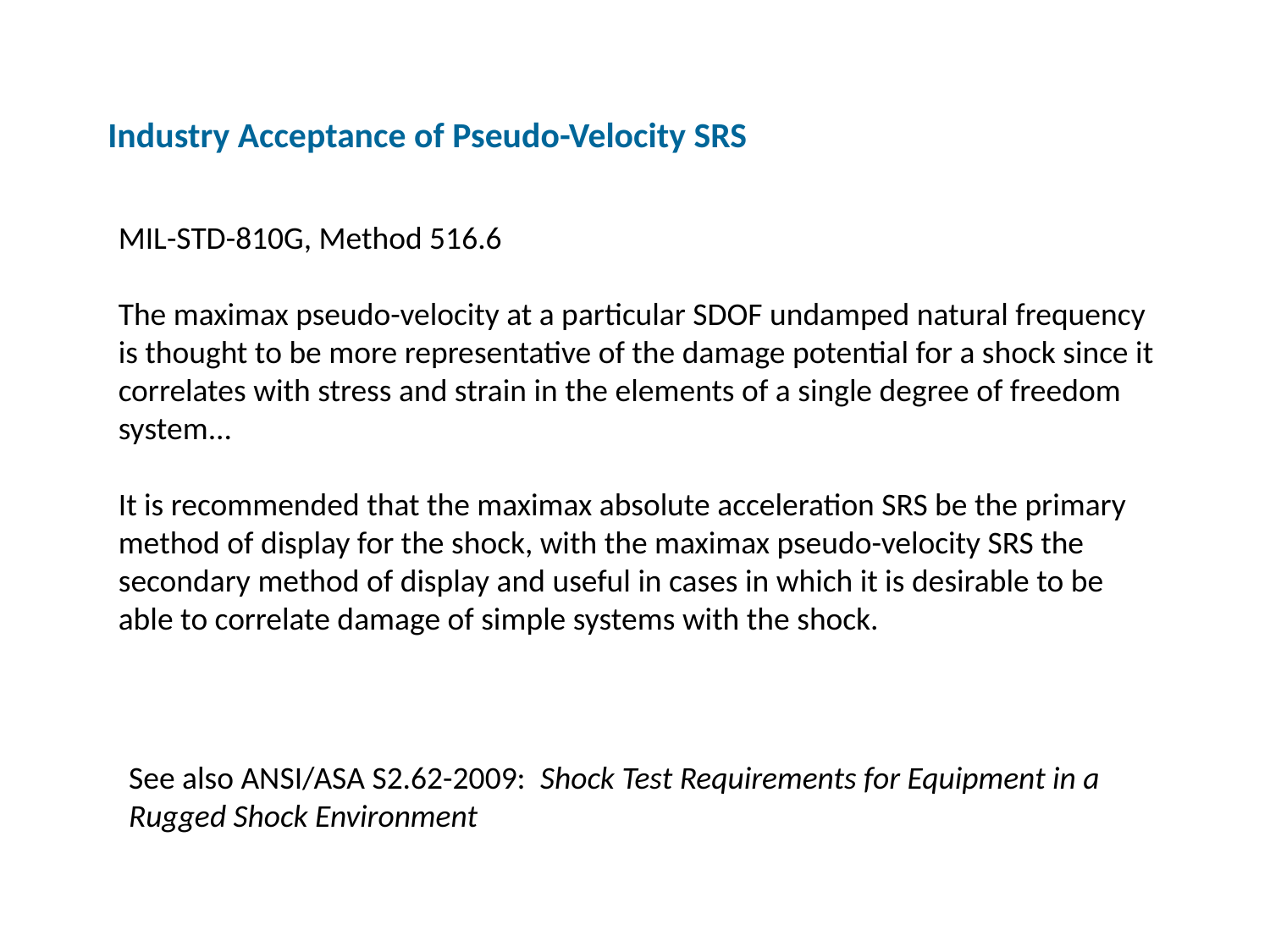

Industry Acceptance of Pseudo-Velocity SRS

MIL-STD-810G, Method 516.6

The maximax pseudo-velocity at a particular SDOF undamped natural frequency is thought to be more representative of the damage potential for a shock since it correlates with stress and strain in the elements of a single degree of freedom system...

It is recommended that the maximax absolute acceleration SRS be the primary method of display for the shock, with the maximax pseudo-velocity SRS the secondary method of display and useful in cases in which it is desirable to be able to correlate damage of simple systems with the shock.

See also ANSI/ASA S2.62-2009:  Shock Test Requirements for Equipment in a Rugged Shock Environment